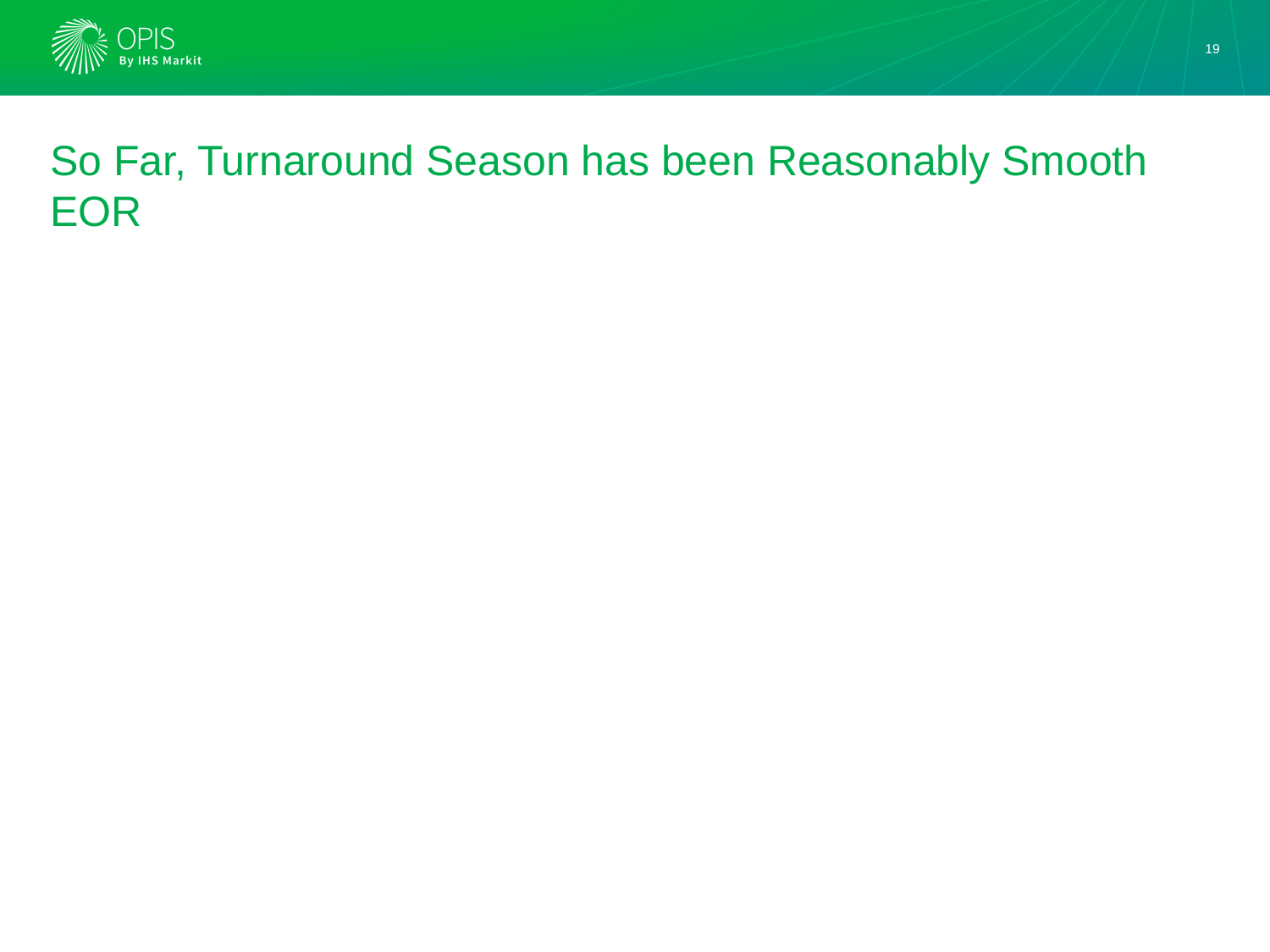

19
# So Far, Turnaround Season has been Reasonably Smooth EOR